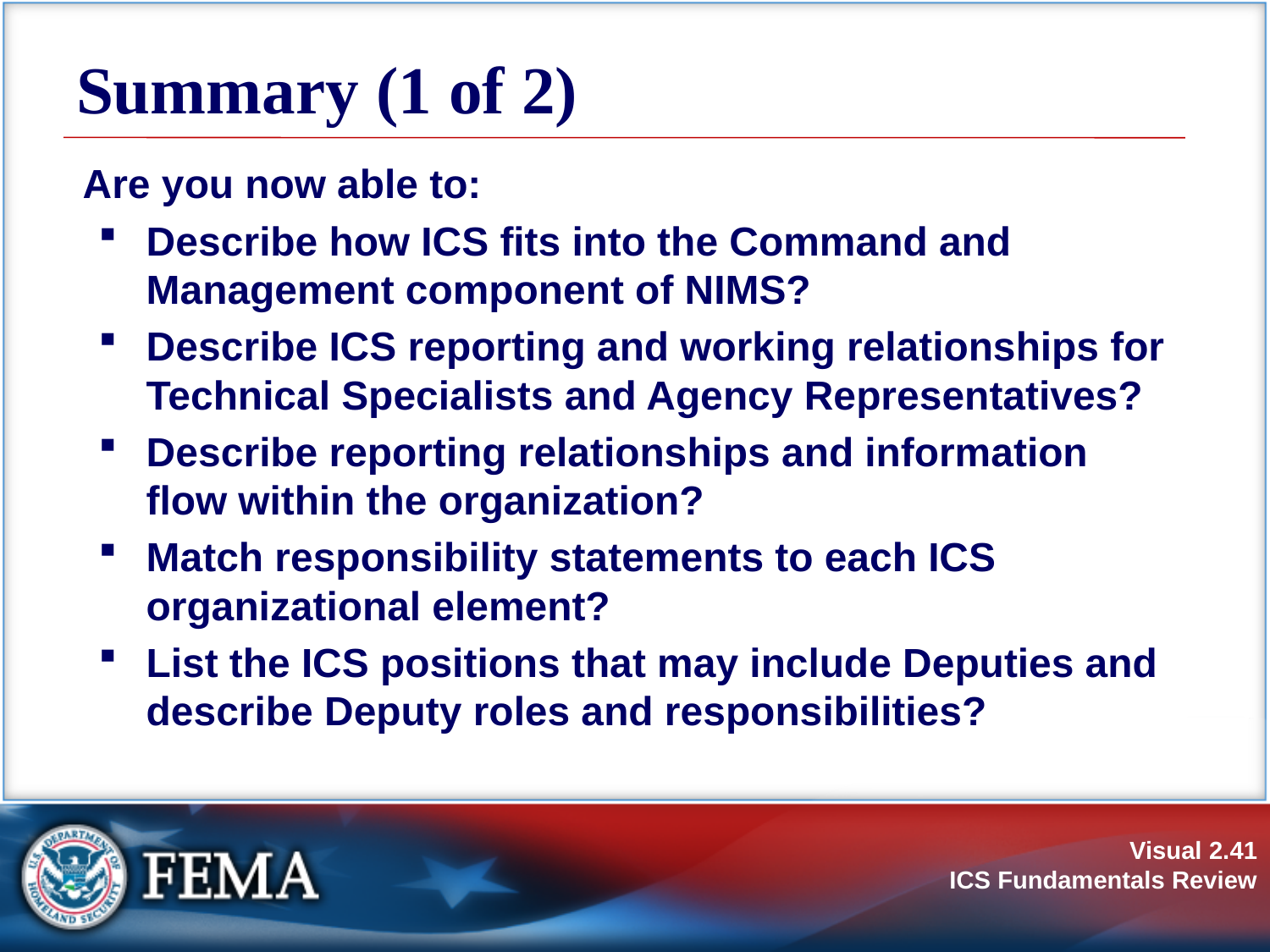

# Summary (1 of 2)
Are you now able to:
Describe how ICS fits into the Command and Management component of NIMS?
Describe ICS reporting and working relationships for Technical Specialists and Agency Representatives?
Describe reporting relationships and information flow within the organization?
Match responsibility statements to each ICS organizational element?
List the ICS positions that may include Deputies and describe Deputy roles and responsibilities?